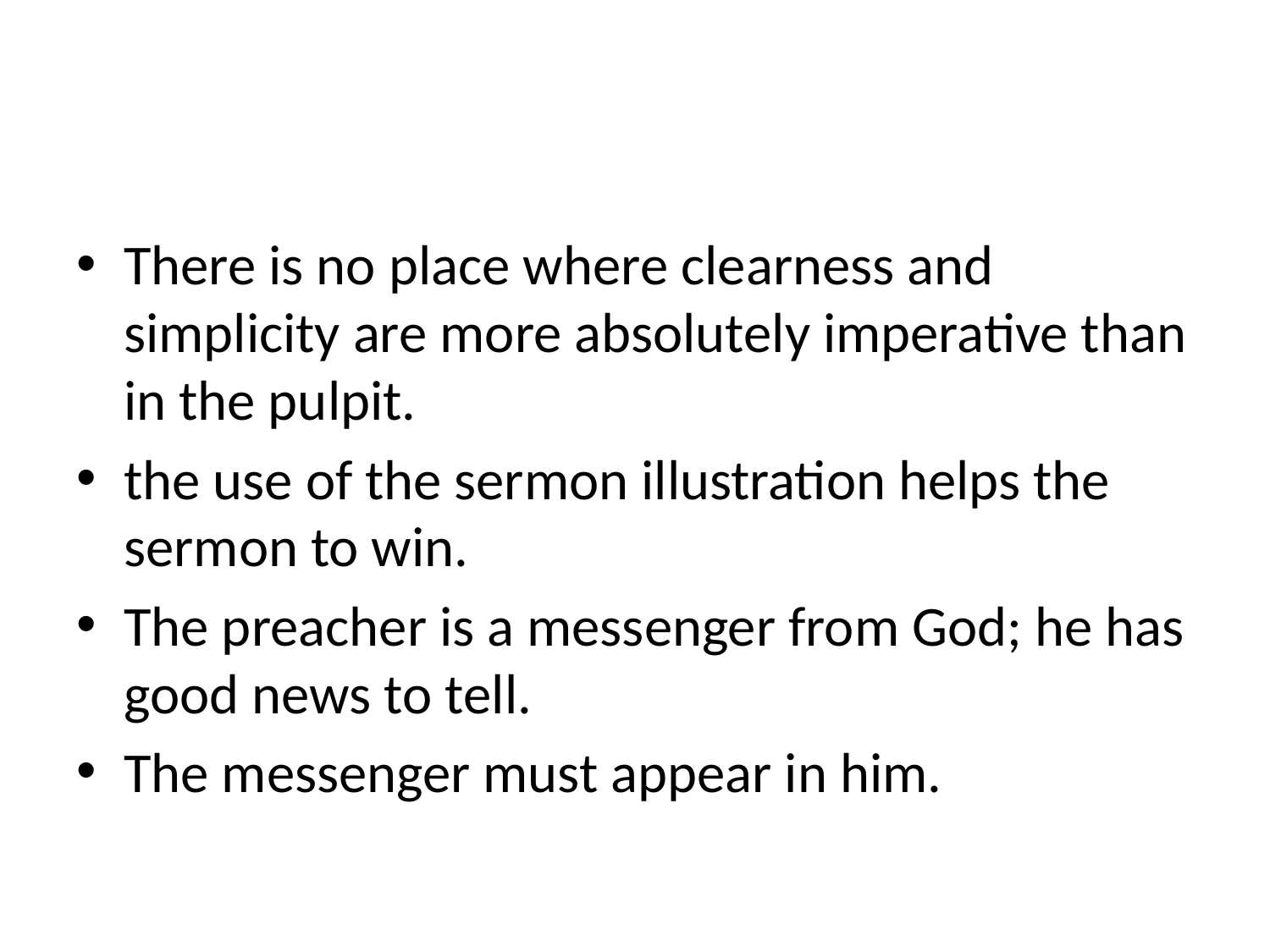

#
There is no place where clearness and simplicity are more absolutely imperative than in the pulpit.
the use of the sermon illustration helps the sermon to win.
The preacher is a messenger from God; he has good news to tell.
The messenger must appear in him.